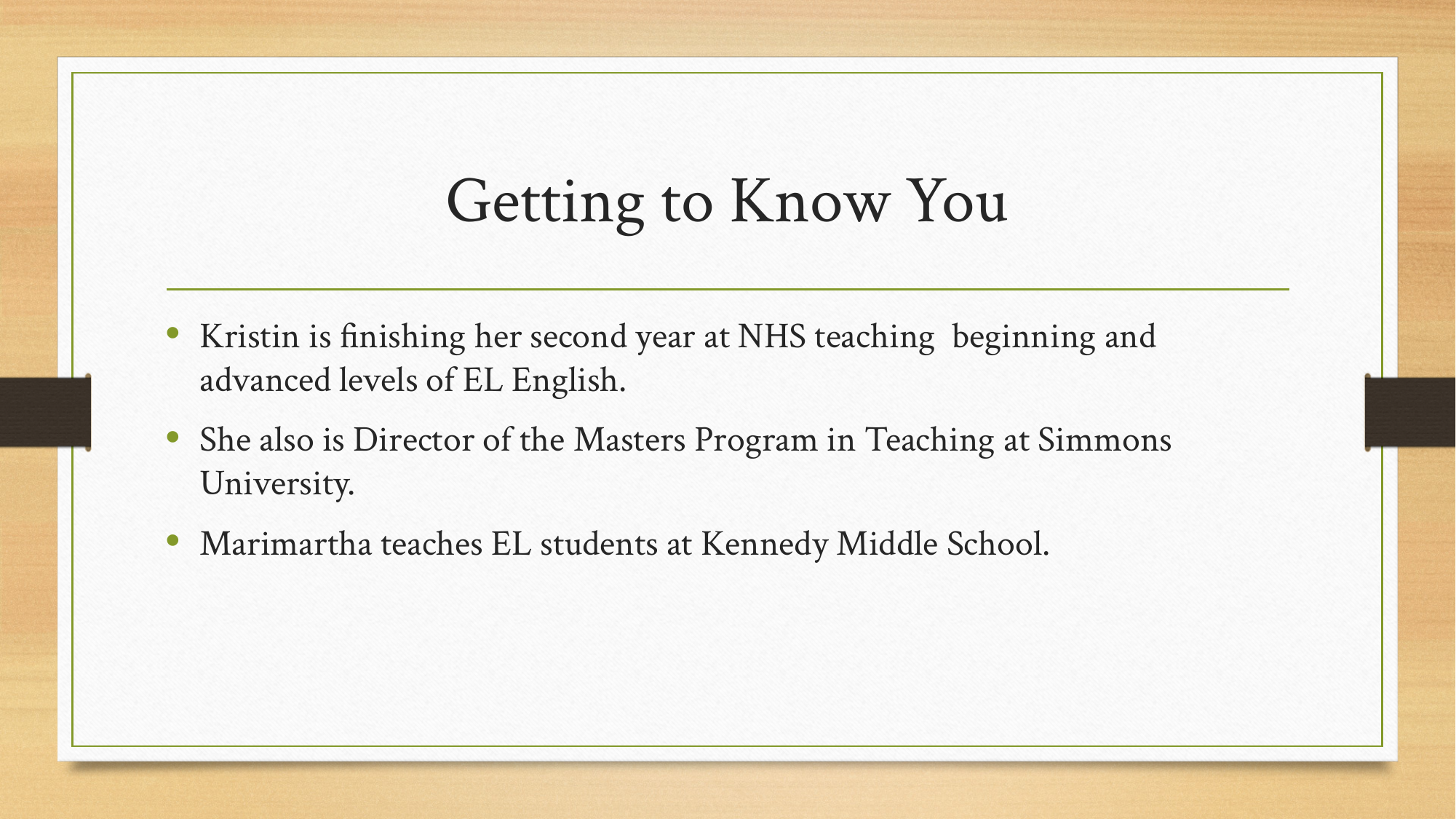

# Getting to Know You
Kristin is finishing her second year at NHS teaching  beginning and advanced levels of EL English.
She also is Director of the Masters Program in Teaching at Simmons University.
Marimartha teaches EL students at Kennedy Middle School.